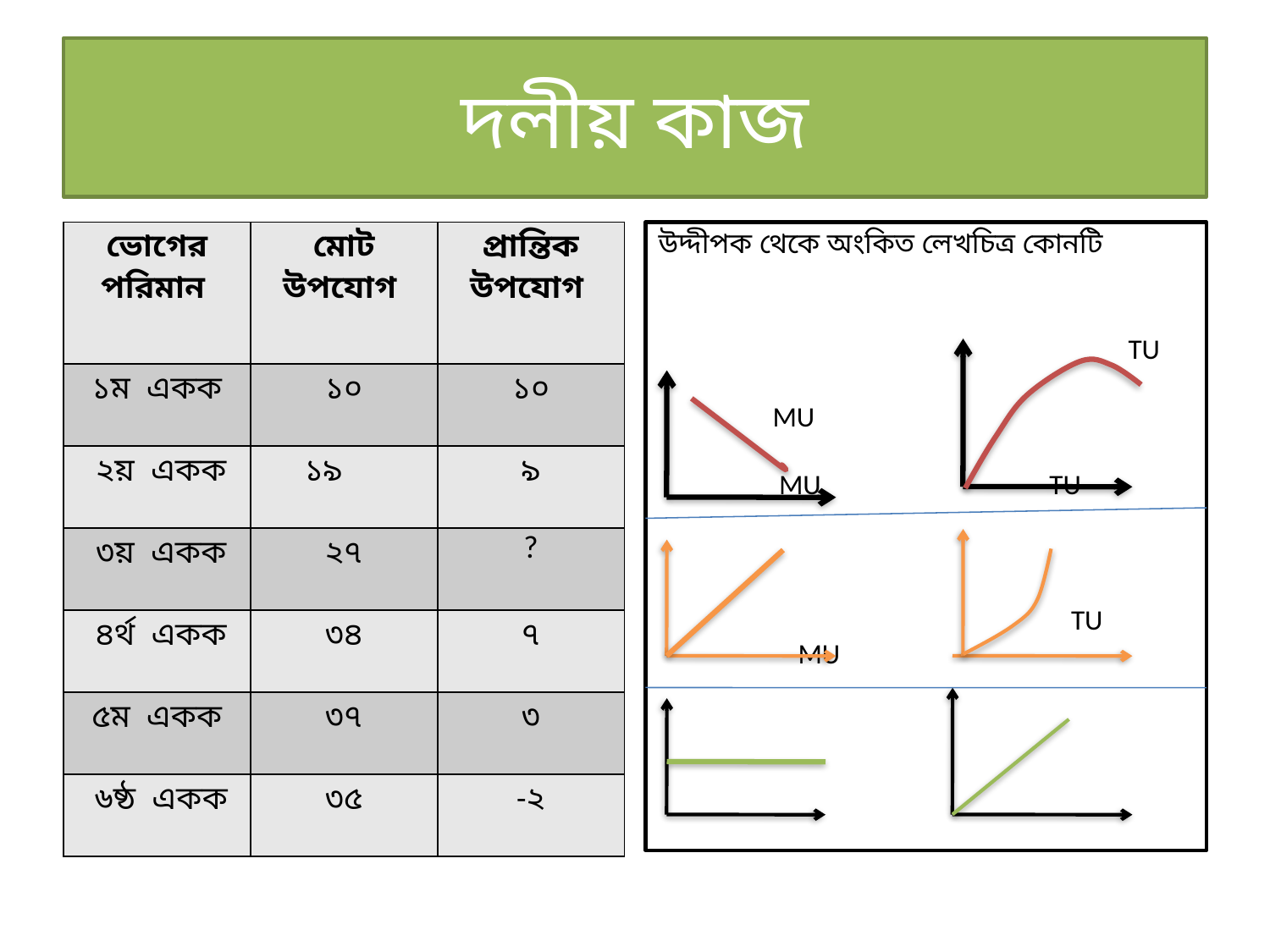

# দলীয় কাজ
| ভোগের পরিমান | মোট উপযোগ | প্রান্তিক উপযোগ |
| --- | --- | --- |
| ১ম একক | ১০ | ১০ |
| ২য় একক | ১৯ | ৯ |
| ৩য় একক | ২৭ | ? |
| ৪র্থ একক | ৩৪ | ৭ |
| ৫ম একক | ৩৭ | ৩ |
| ৬ষ্ঠ একক | ৩৫ | -২ |
উদ্দীপক থেকে অংকিত লেখচিত্র কোনটি

                                                                          TU

                  MU

                   MU                                    TU

                                                                 TU
                      MU